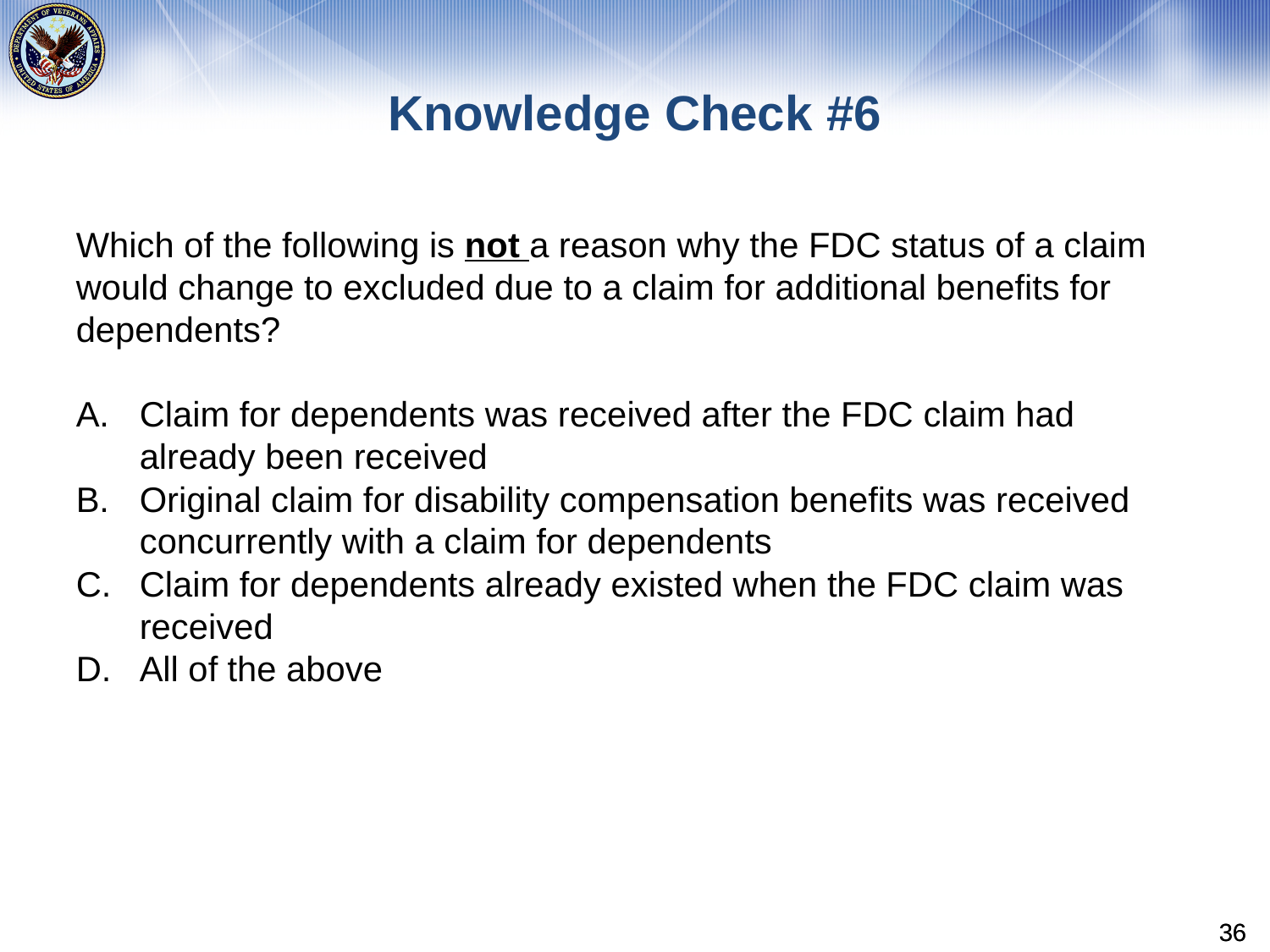

# Knowledge Check #6
Which of the following is not a reason why the FDC status of a claim would change to excluded due to a claim for additional benefits for dependents?

Claim for dependents was received after the FDC claim had already been received
Original claim for disability compensation benefits was received concurrently with a claim for dependents
Claim for dependents already existed when the FDC claim was received
All of the above
36
36